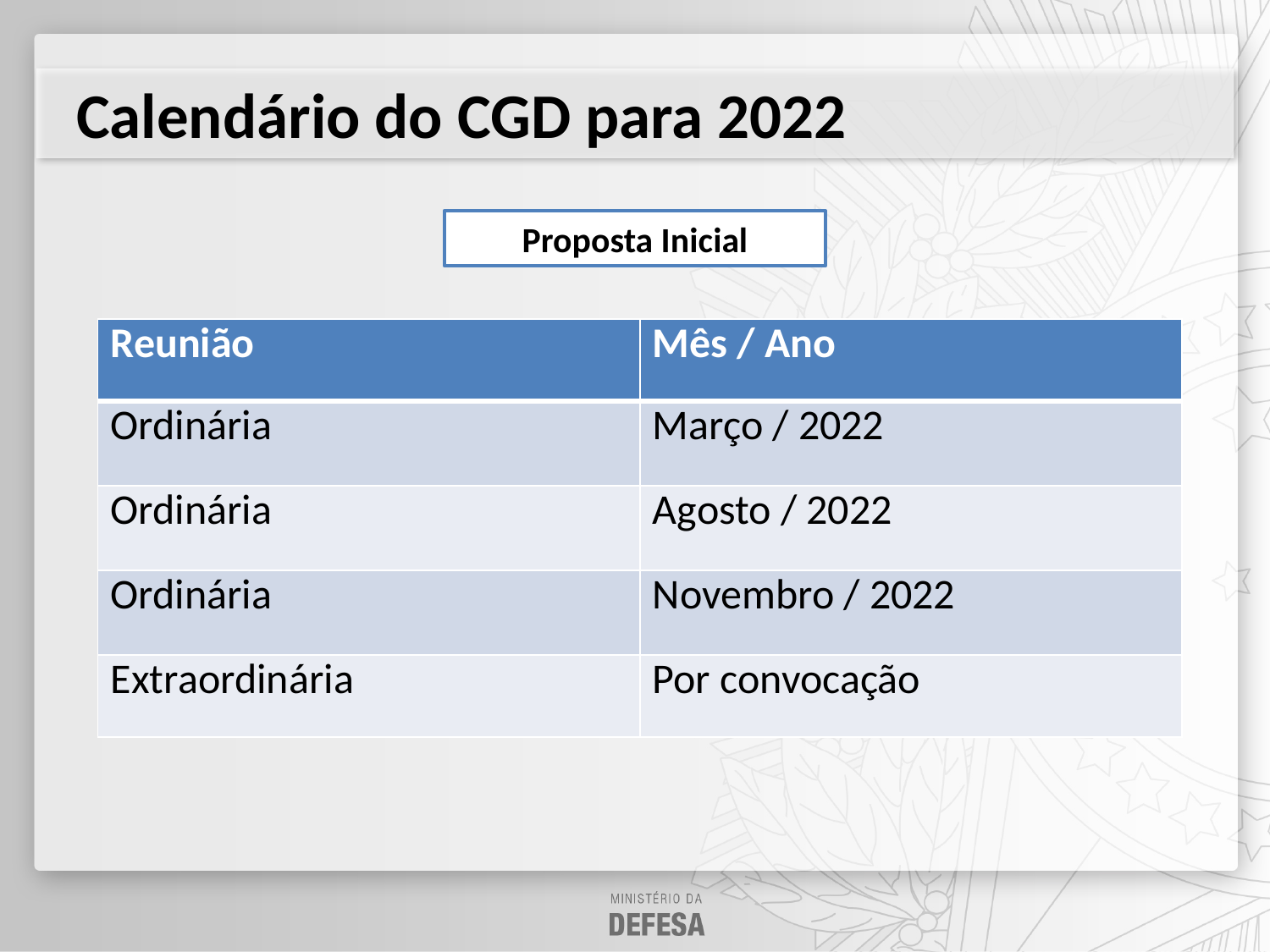

Calendário do CGD para 2022
Proposta Inicial
| Reunião | Mês / Ano |
| --- | --- |
| Ordinária | Março / 2022 |
| Ordinária | Agosto / 2022 |
| Ordinária | Novembro / 2022 |
| Extraordinária | Por convocação |